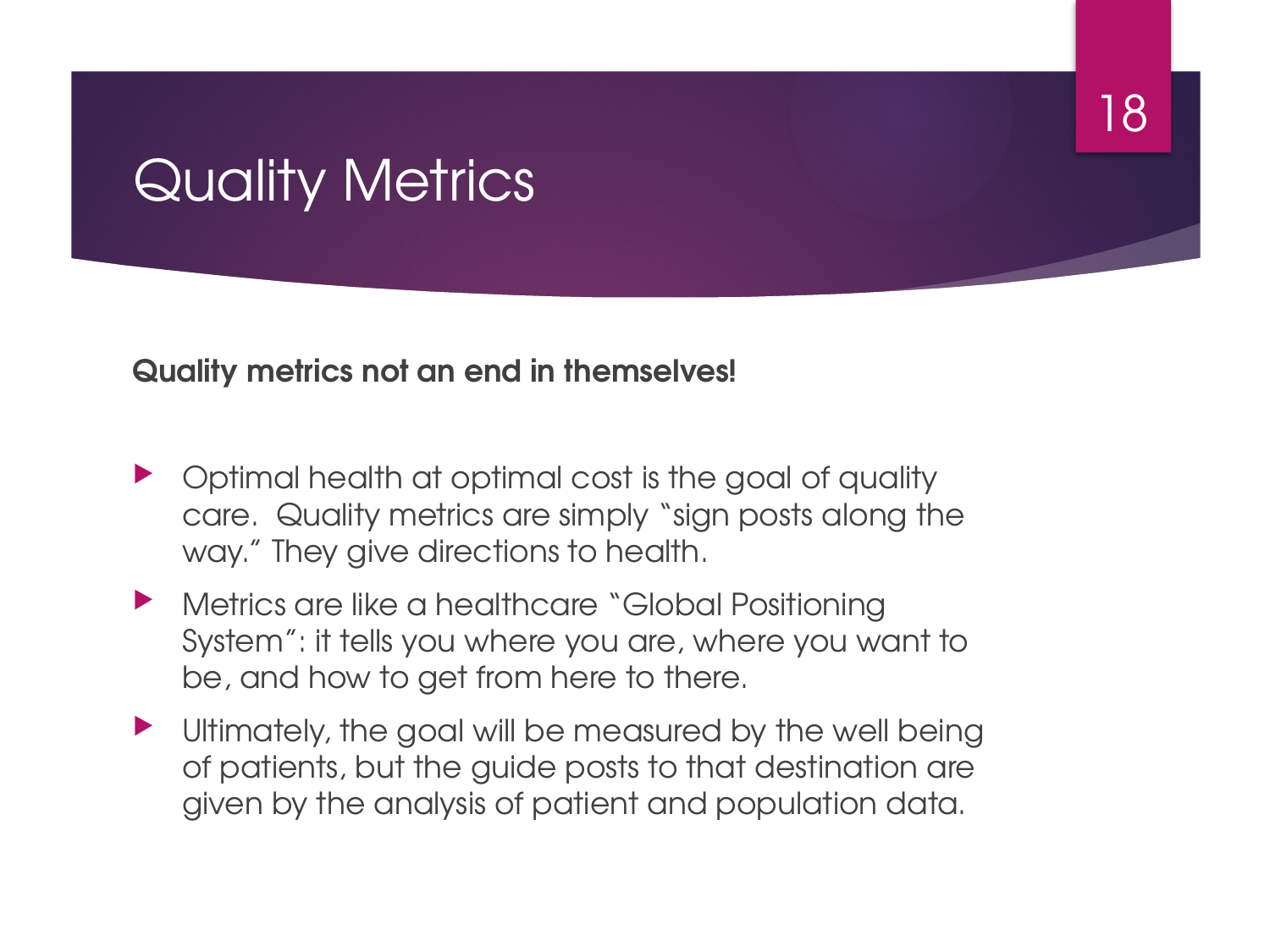

18
# Quality Metrics
Quality metrics not an end in themselves!

Optimal health at optimal cost is the goal of quality care.  Quality metrics are simply “sign posts along the way.” They give directions to health.
Metrics are like a healthcare “Global Positioning System”: it tells you where you are, where you want to be, and how to get from here to there.
Ultimately, the goal will be measured by the well being of patients, but the guide posts to that destination are given by the analysis of patient and population data.